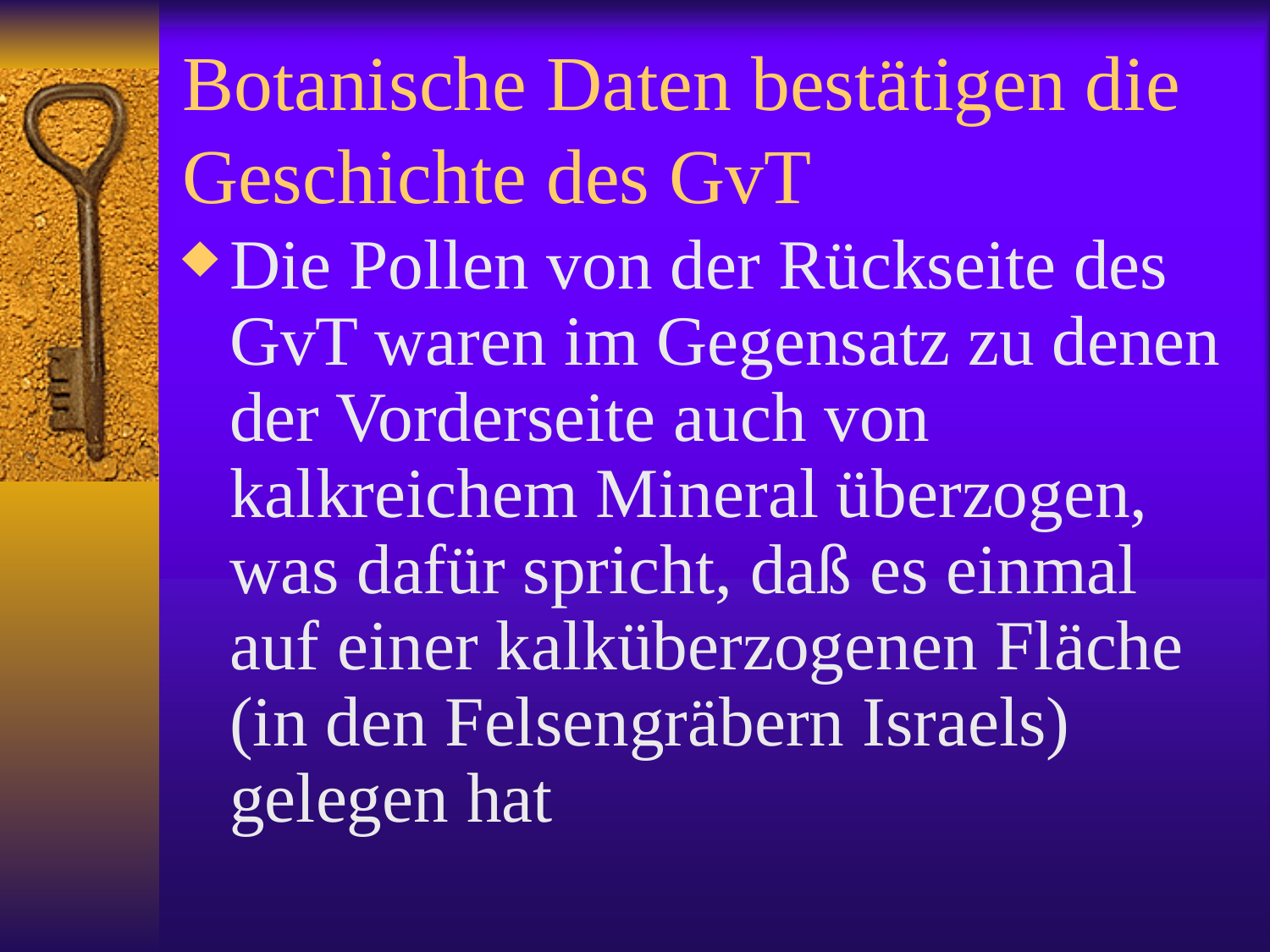

# Botanische Daten bestätigen die Geschichte des GvT
Die Pollen von der Rückseite des GvT waren im Gegensatz zu denen der Vorderseite auch von kalkreichem Mineral überzogen, was dafür spricht, daß es einmal auf einer kalküberzogenen Fläche (in den Felsengräbern Israels) gelegen hat